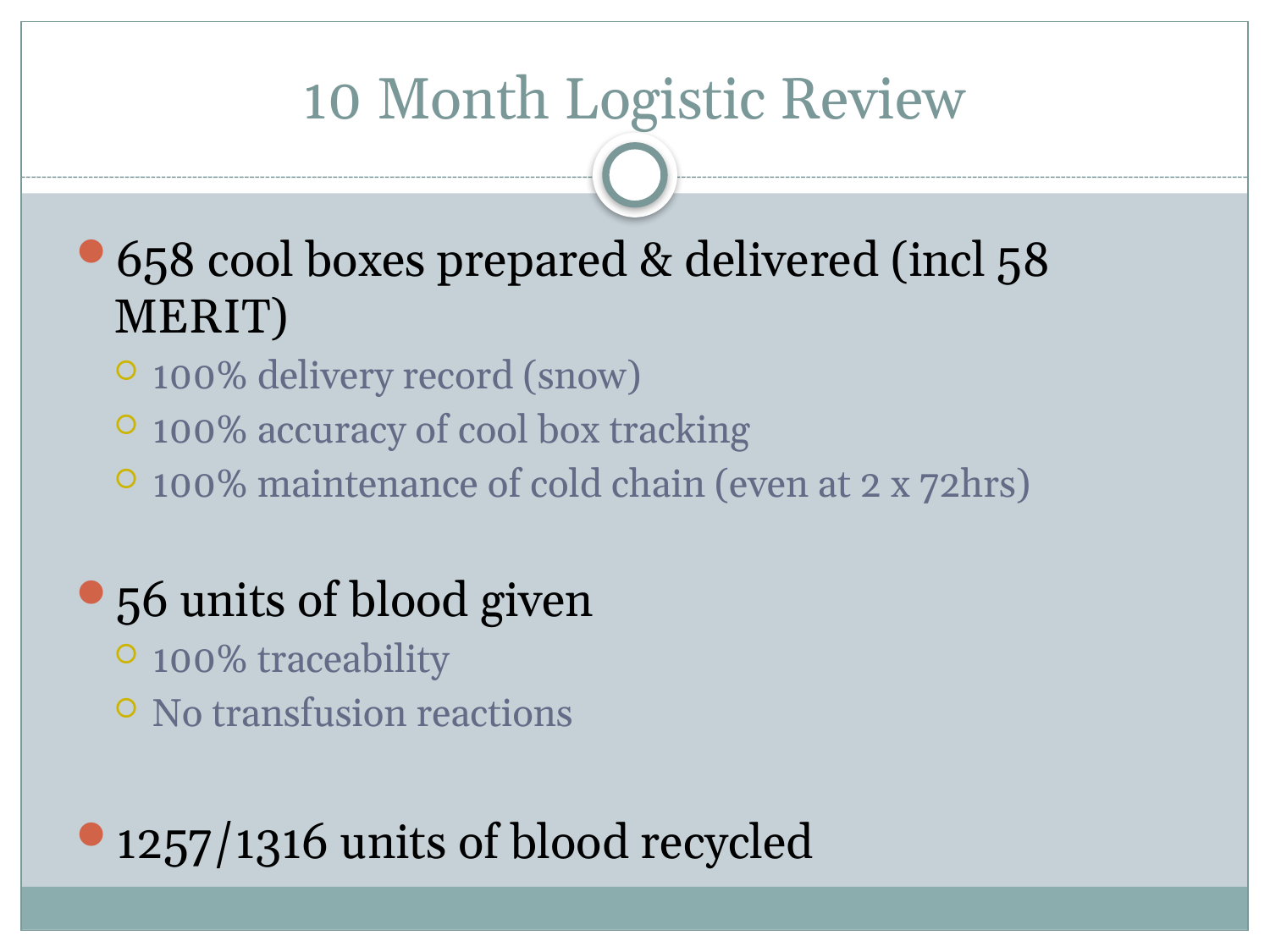

# 10 Month Logistic Review
658 cool boxes prepared & delivered (incl 58 MERIT)
100% delivery record (snow)
100% accuracy of cool box tracking
100% maintenance of cold chain (even at 2 x 72hrs)

56 units of blood given
100% traceability
No transfusion reactions

1257/1316 units of blood recycled